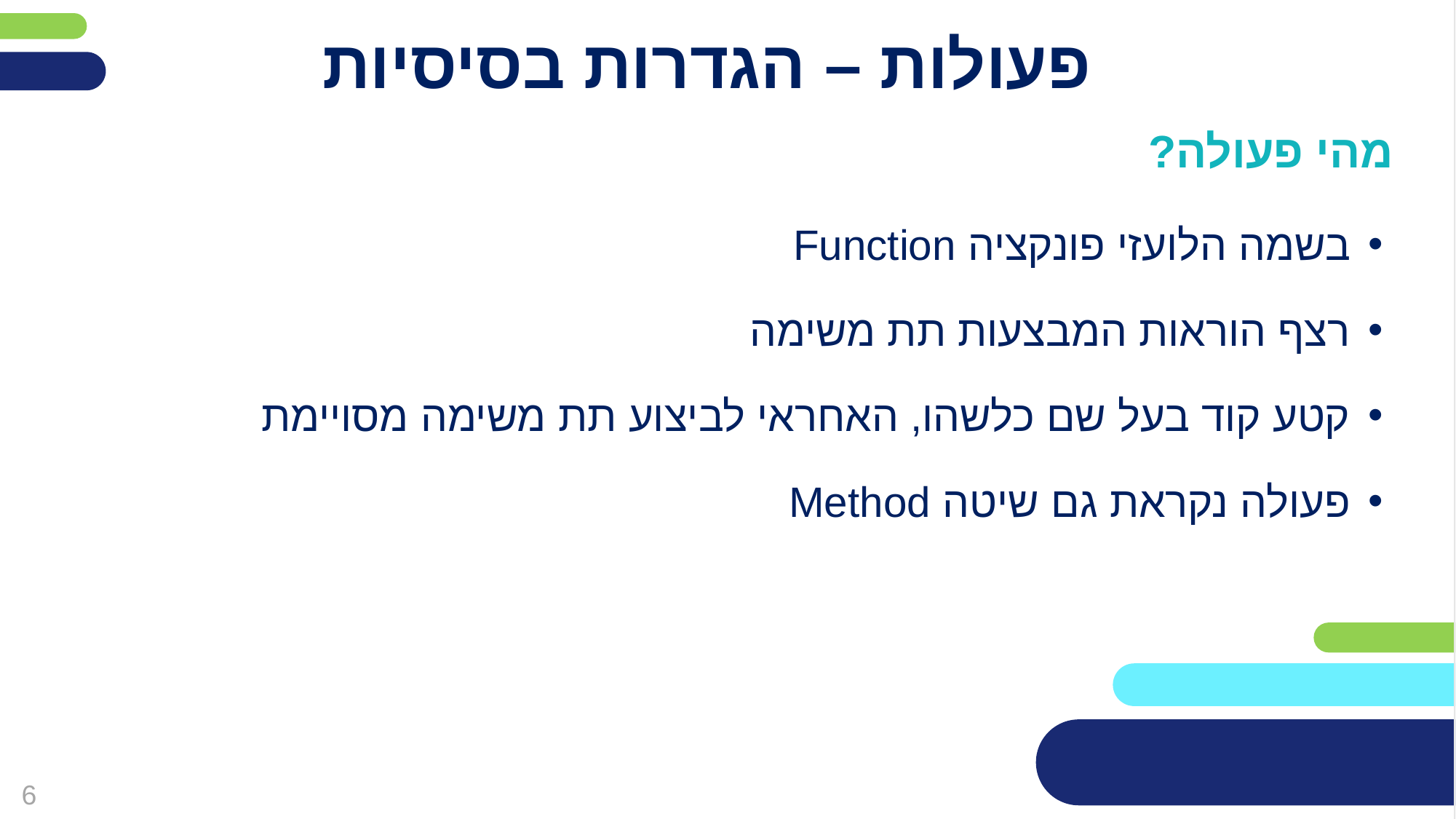

# פעולות – הגדרות בסיסיות
מהי פעולה?
בשמה הלועזי פונקציה Function
רצף הוראות המבצעות תת משימה
קטע קוד בעל שם כלשהו, האחראי לביצוע תת משימה מסויימת
פעולה נקראת גם שיטה Method